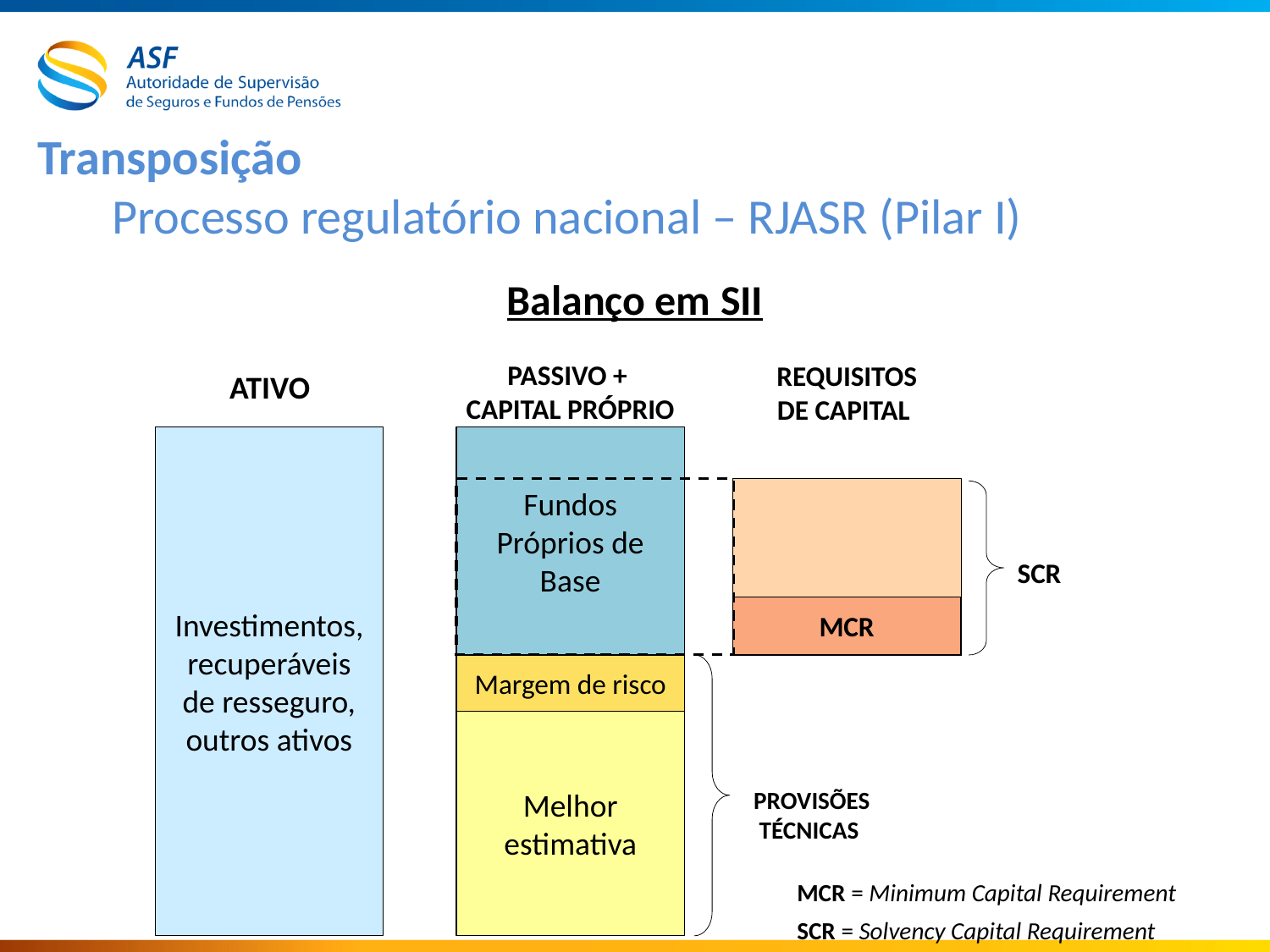

# Transposição Processo regulatório nacional – RJASR (Pilar I)
Balanço em SII
PASSIVO +
CAPITAL PRÓPRIO
REQUISITOS DE CAPITAL
ATIVO
Fundos Próprios de Base
Investimentos, recuperáveis de resseguro, outros ativos

SCR
MCR
Margem de risco

Melhor estimativa
PROVISÕES TÉCNICAS
MCR = Minimum Capital Requirement
SCR = Solvency Capital Requirement